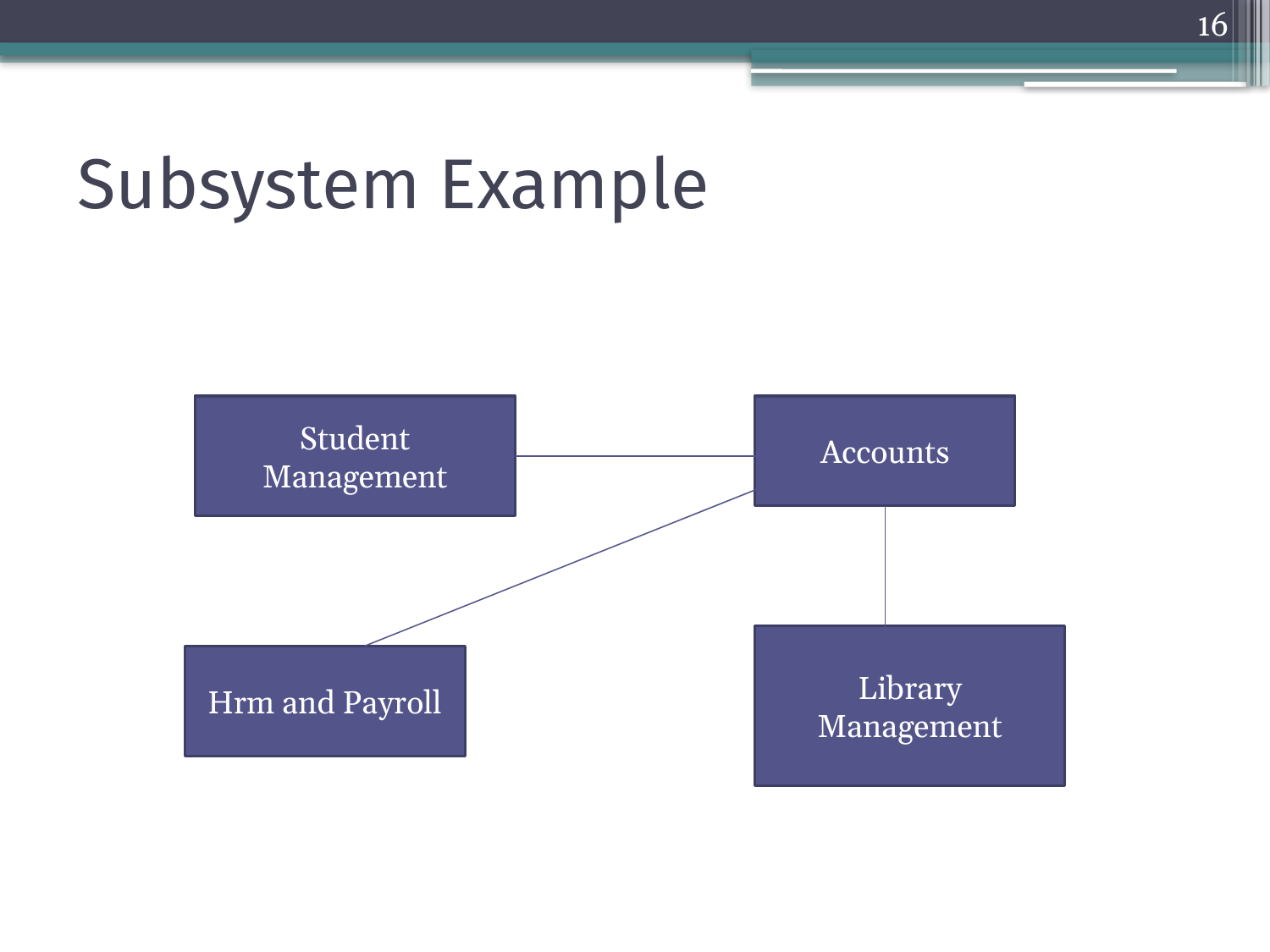

16
# Subsystem Example
Student Management
Accounts
Library Management
Hrm and Payroll